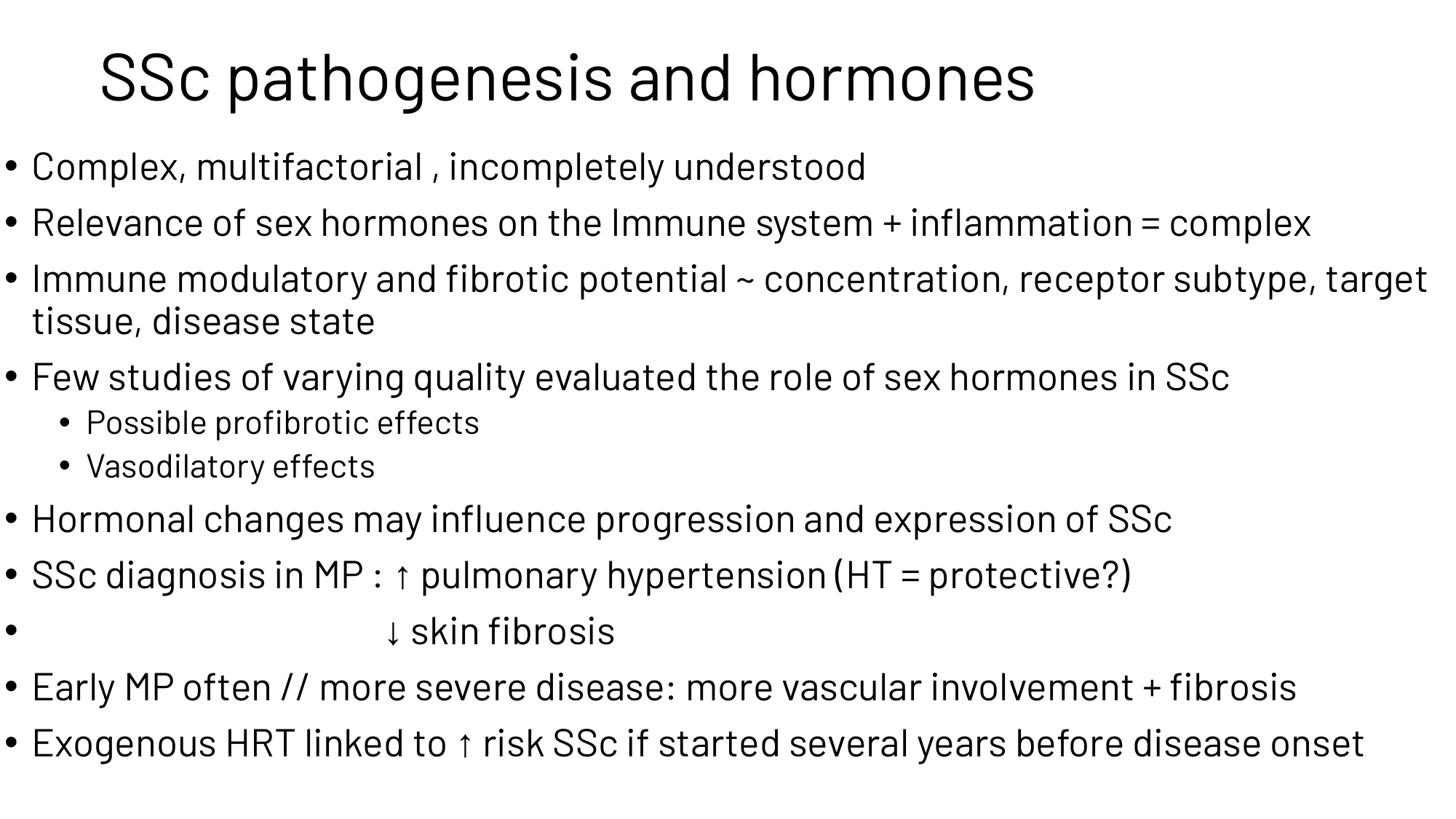

# SSc pathogenesis and hormones
Complex, multifactorial , incompletely understood
Relevance of sex hormones on the Immune system + inflammation = complex
Immune modulatory and fibrotic potential ~ concentration, receptor subtype, target tissue, disease state
Few studies of varying quality evaluated the role of sex hormones in SSc
Possible profibrotic effects
Vasodilatory effects
Hormonal changes may influence progression and expression of SSc
SSc diagnosis in MP : ↑ pulmonary hypertension (HT = protective?)
                                             ↓ skin fibrosis
Early MP often // more severe disease: more vascular involvement + fibrosis
Exogenous HRT linked to ↑ risk SSc if started several years before disease onset